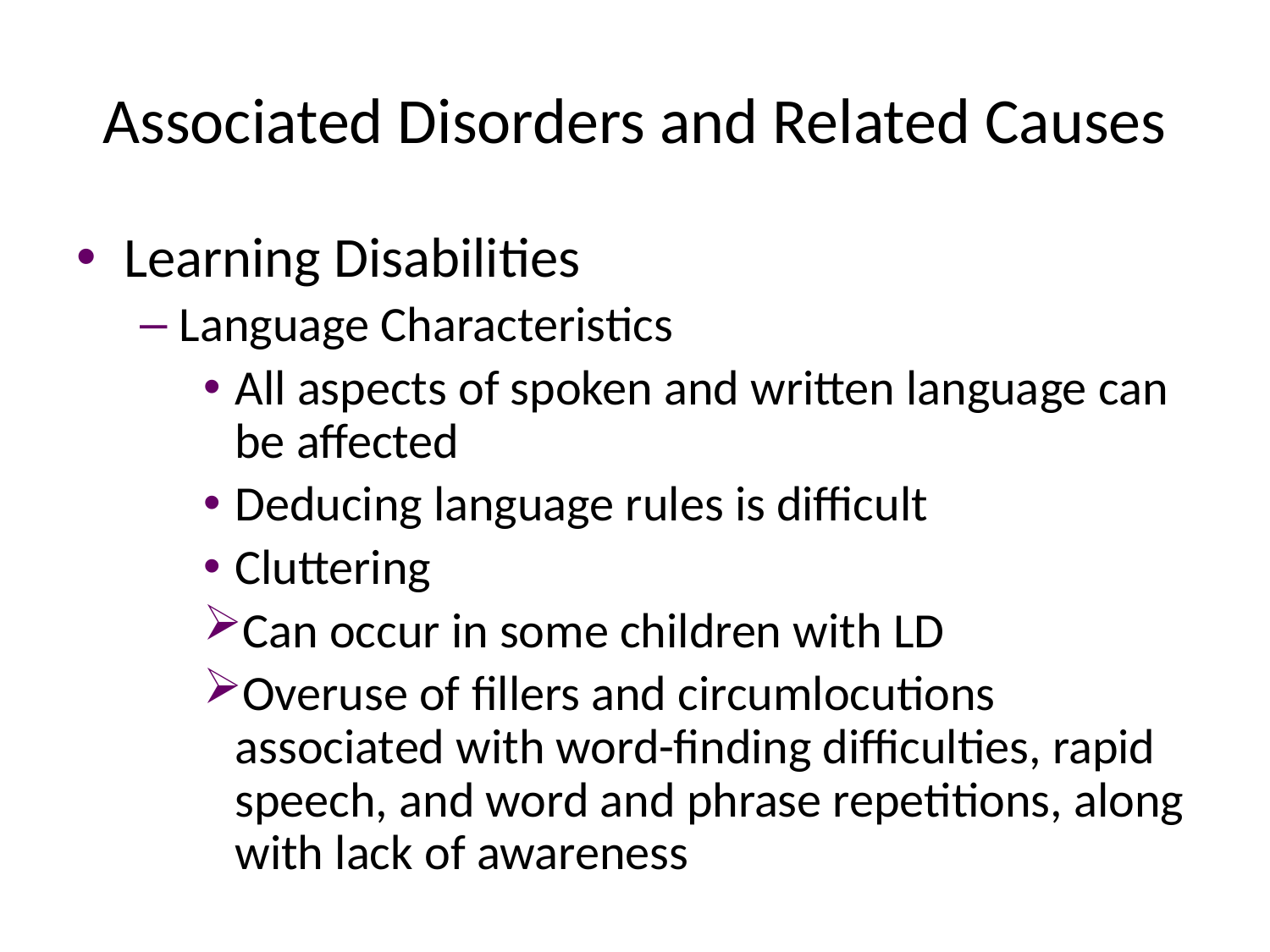

# Associated Disorders and Related Causes
Learning Disabilities
Language Characteristics
All aspects of spoken and written language can be affected
Deducing language rules is difficult
Cluttering
Can occur in some children with LD
Overuse of fillers and circumlocutions associated with word-finding difficulties, rapid speech, and word and phrase repetitions, along with lack of awareness